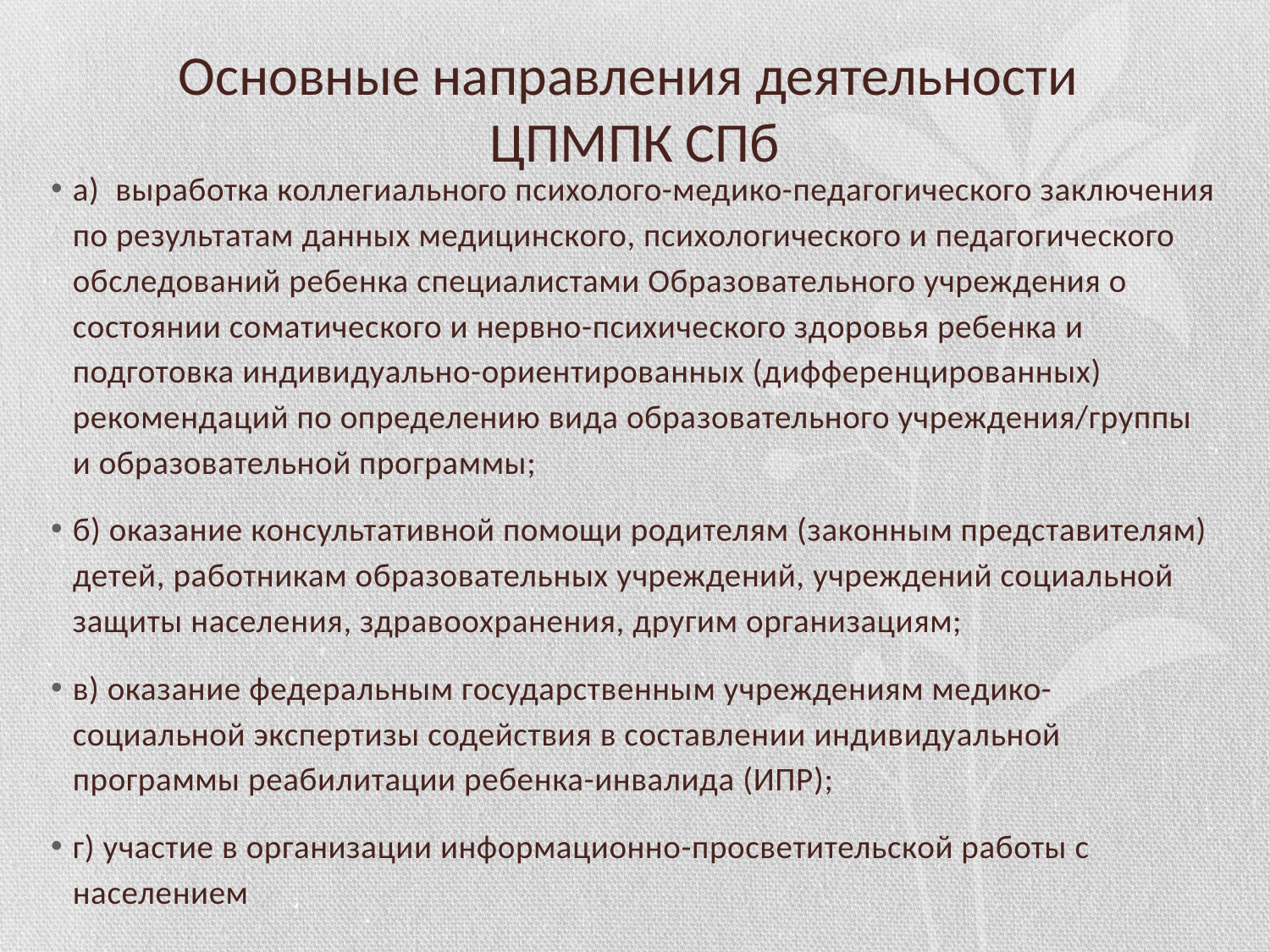

# Основные направления деятельности ЦПМПК СПб
а)  выработка коллегиального психолого-медико-педагогического заключения по результатам данных медицинского, психологического и педагогического обследований ребенка специалистами Образовательного учреждения о состоянии соматического и нервно-психического здоровья ребенка и подготовка индивидуально-ориентированных (дифференцированных) рекомендаций по определению вида образовательного учреждения/группы и образовательной программы;
б) оказание консультативной помощи родителям (законным представителям) детей, работникам образовательных учреждений, учреждений социальной защиты населения, здравоохранения, другим организациям;
в) оказание федеральным государственным учреждениям медико-социальной экспертизы содействия в составлении индивидуальной программы реабилитации ребенка-инвалида (ИПР);
г) участие в организации информационно-просветительской работы с населением